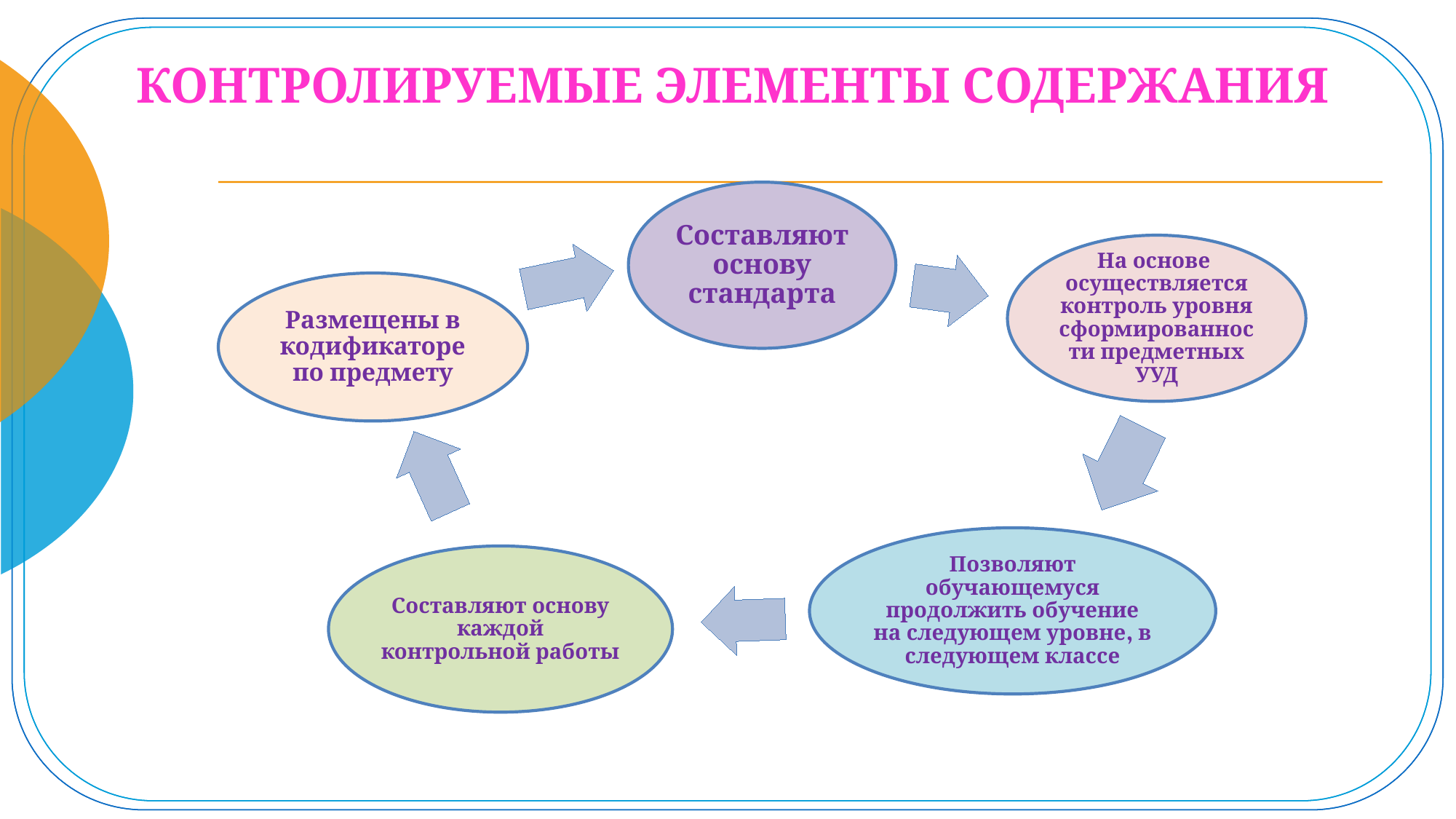

# КОНТРОЛИРУЕМЫЕ ЭЛЕМЕНТЫ СОДЕРЖАНИЯ
Составляют основу стандарта

На основе  осуществляется контроль уровня сформированности предметных УУД

Позволяют обучающемуся продолжить обучение на следующем уровне, в следующем классе

Составляют основу каждой контрольной работы

Размещены в кодификаторе по предмету